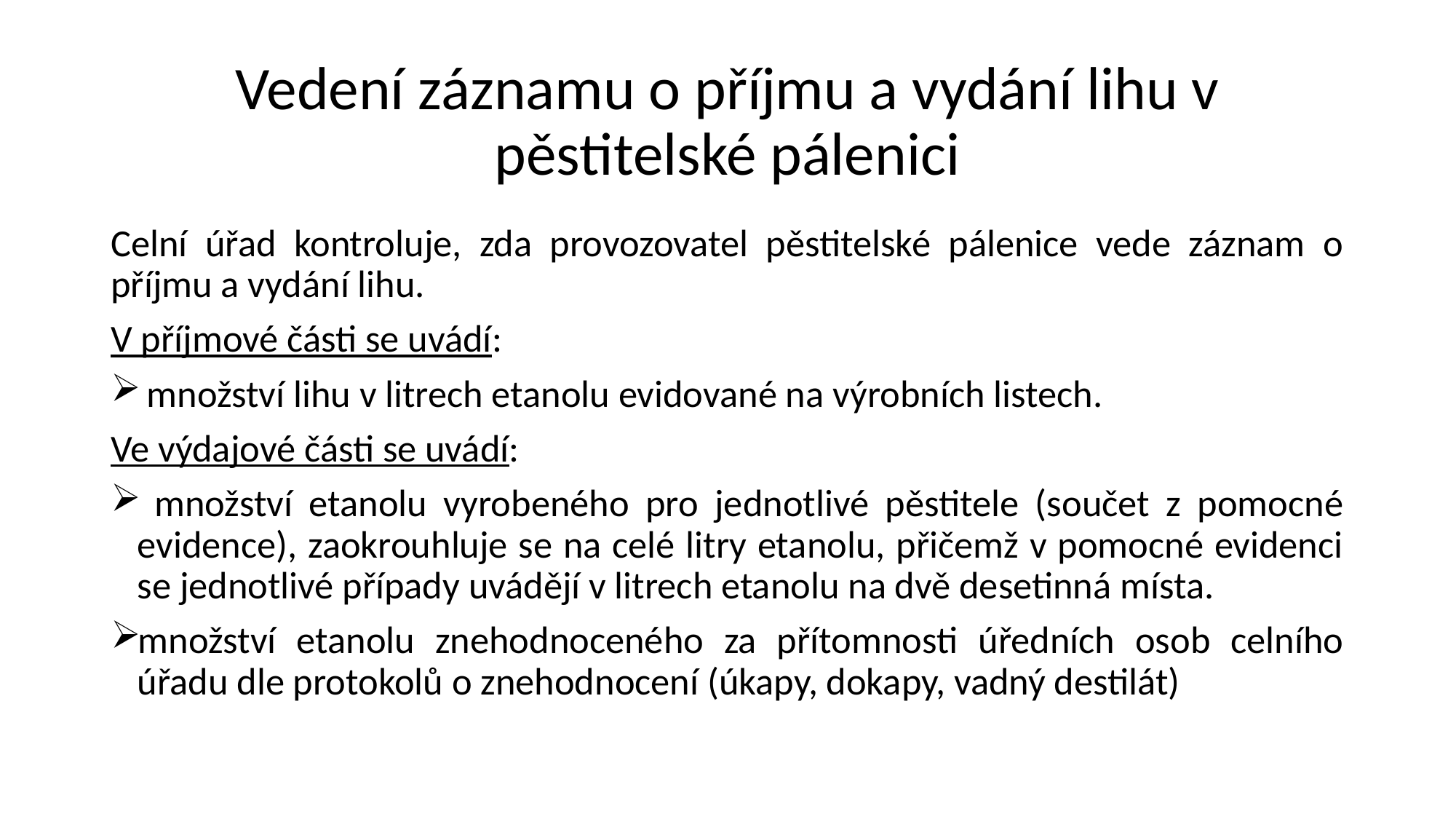

# Vedení záznamu o příjmu a vydání lihu v pěstitelské pálenici
Celní úřad kontroluje, zda provozovatel pěstitelské pálenice vede záznam o příjmu a vydání lihu.
V příjmové části se uvádí:
 množství lihu v litrech etanolu evidované na výrobních listech.
Ve výdajové části se uvádí:
 množství etanolu vyrobeného pro jednotlivé pěstitele (součet z pomocné evidence), zaokrouhluje se na celé litry etanolu, přičemž v pomocné evidenci se jednotlivé případy uvádějí v litrech etanolu na dvě desetinná místa.
množství etanolu znehodnoceného za přítomnosti úředních osob celního úřadu dle protokolů o znehodnocení (úkapy, dokapy, vadný destilát)